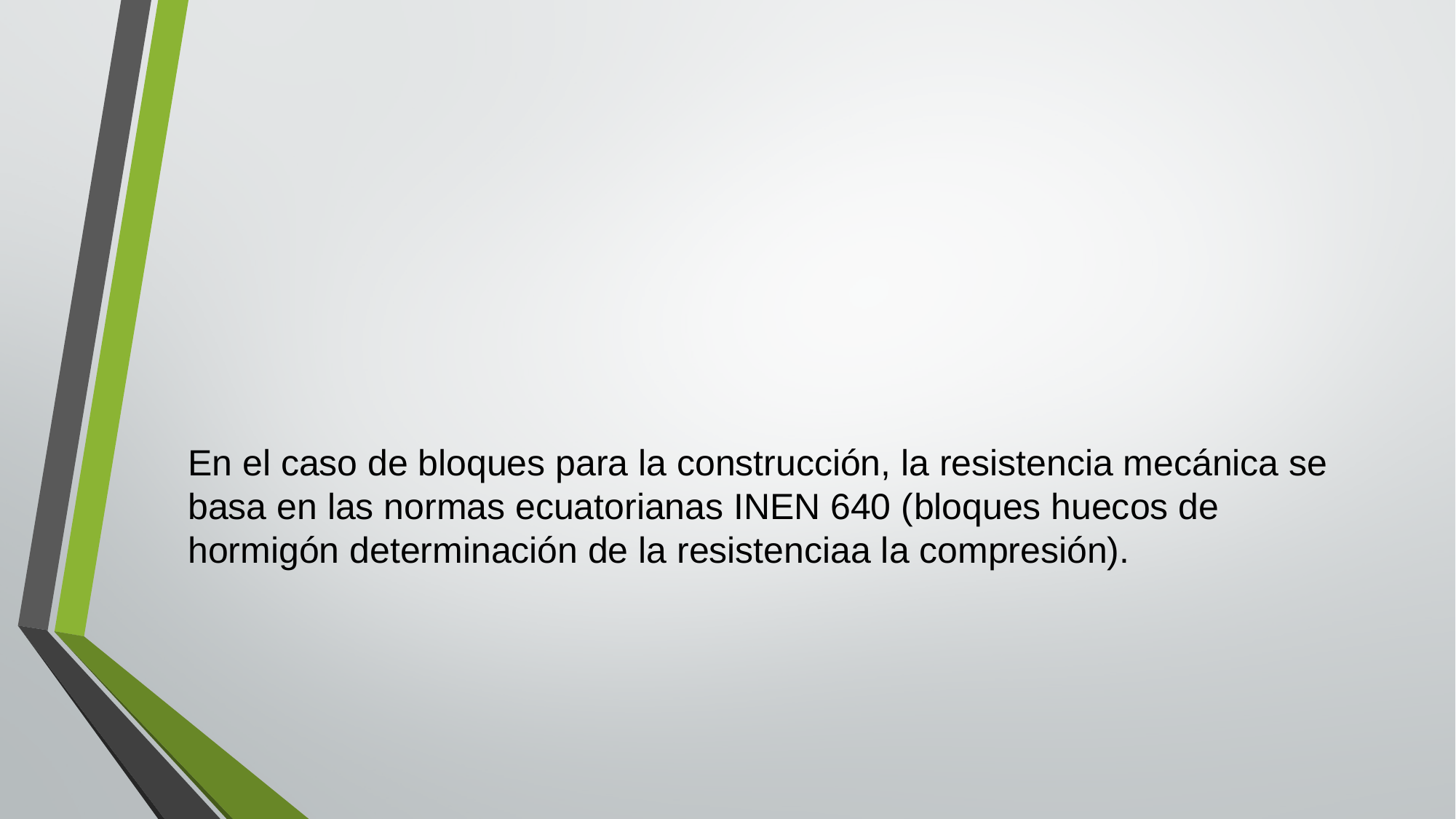

#
En el caso de bloques para la construcción, la resistencia mecánica se basa en las normas ecuatorianas INEN 640 (bloques huecos de hormigón determinación de la resistenciaa la compresión).